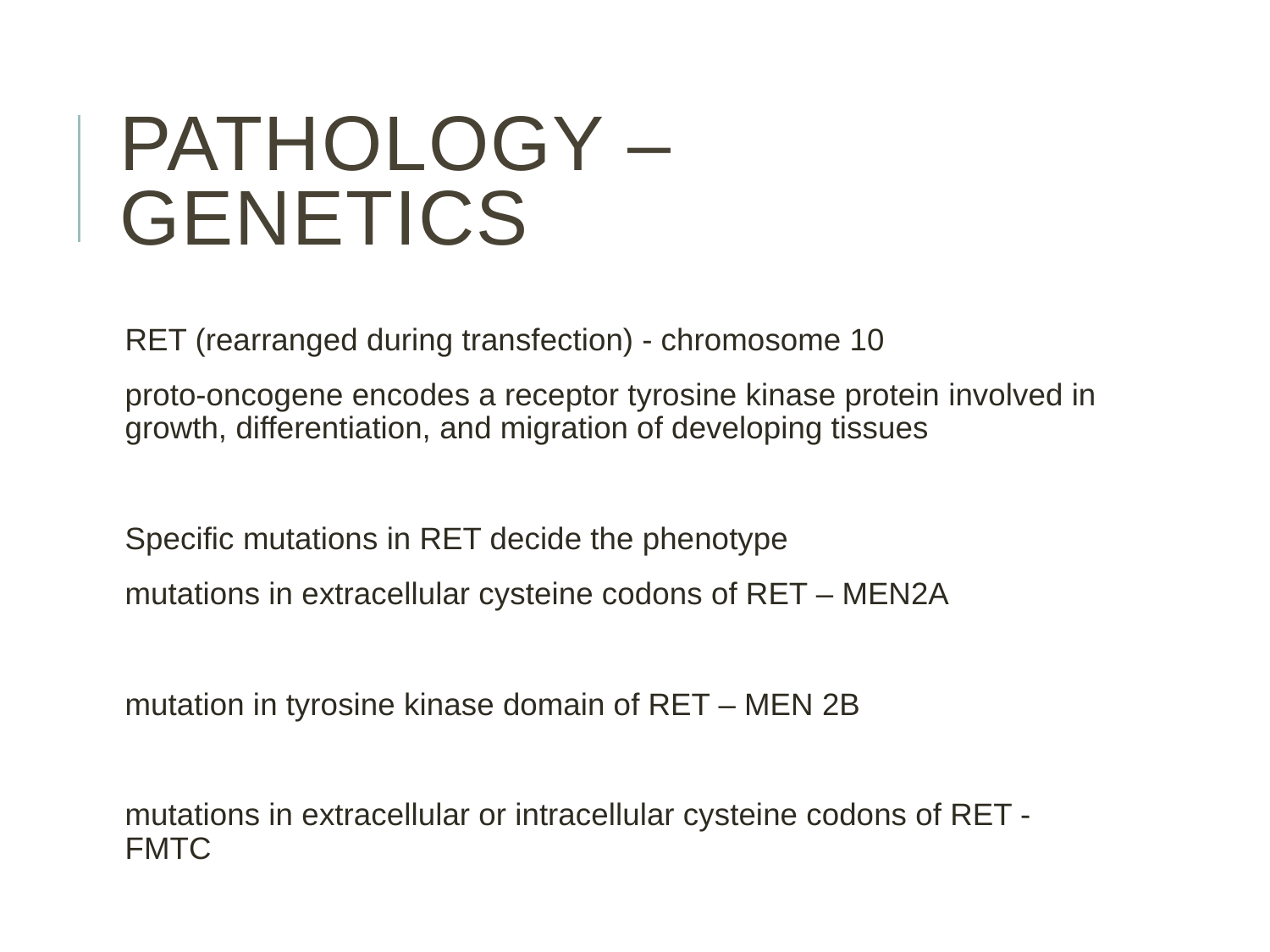

# Pathology – genetics
RET (rearranged during transfection) - chromosome 10
proto-oncogene encodes a receptor tyrosine kinase protein involved in growth, differentiation, and migration of developing tissues

Specific mutations in RET decide the phenotype
mutations in extracellular cysteine codons of RET – MEN2A

mutation in tyrosine kinase domain of RET – MEN 2B

mutations in extracellular or intracellular cysteine codons of RET - FMTC